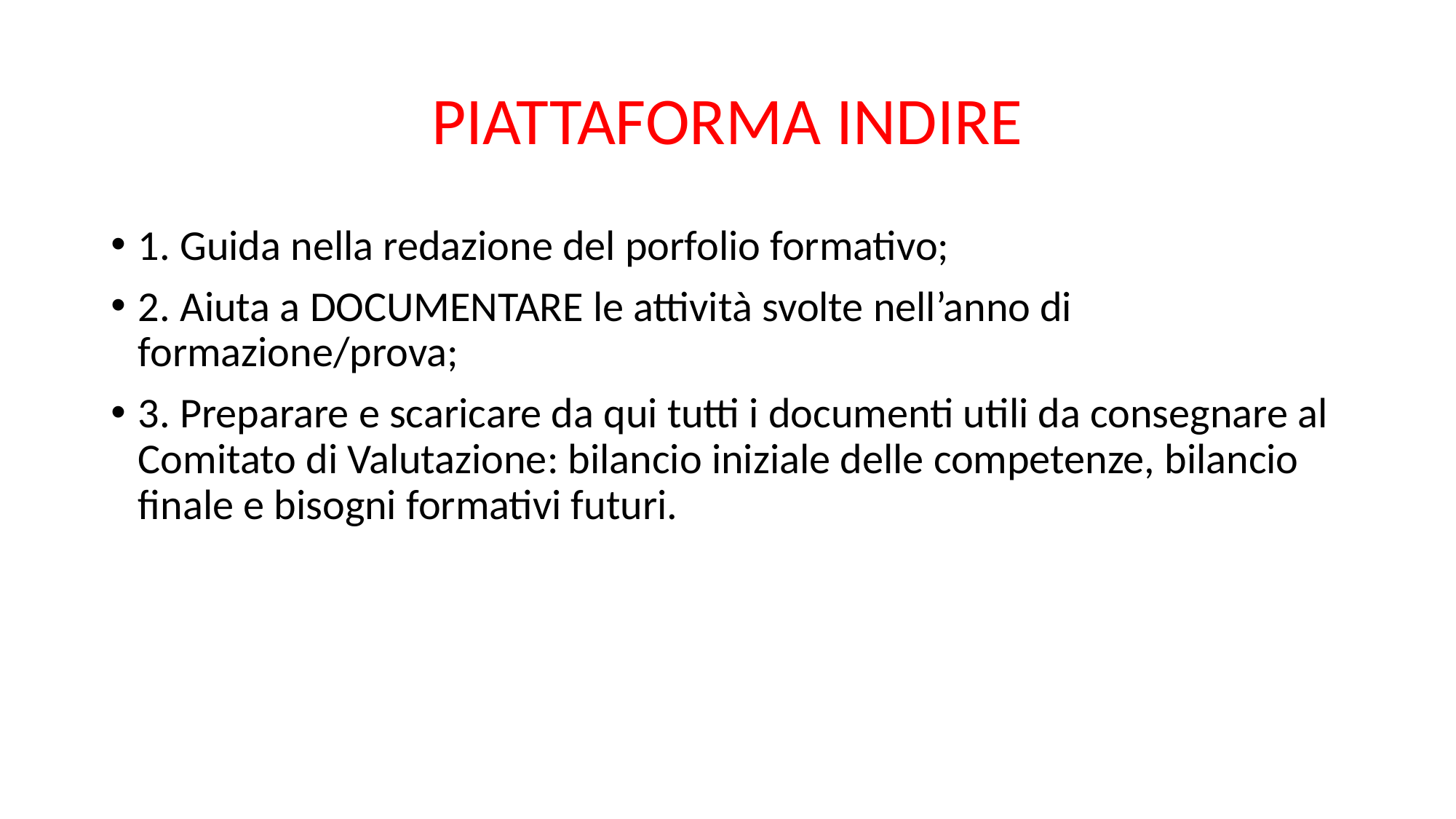

# PIATTAFORMA INDIRE
1. Guida nella redazione del porfolio formativo;
2. Aiuta a DOCUMENTARE le attività svolte nell’anno di formazione/prova;
3. Preparare e scaricare da qui tutti i documenti utili da consegnare al Comitato di Valutazione: bilancio iniziale delle competenze, bilancio finale e bisogni formativi futuri.